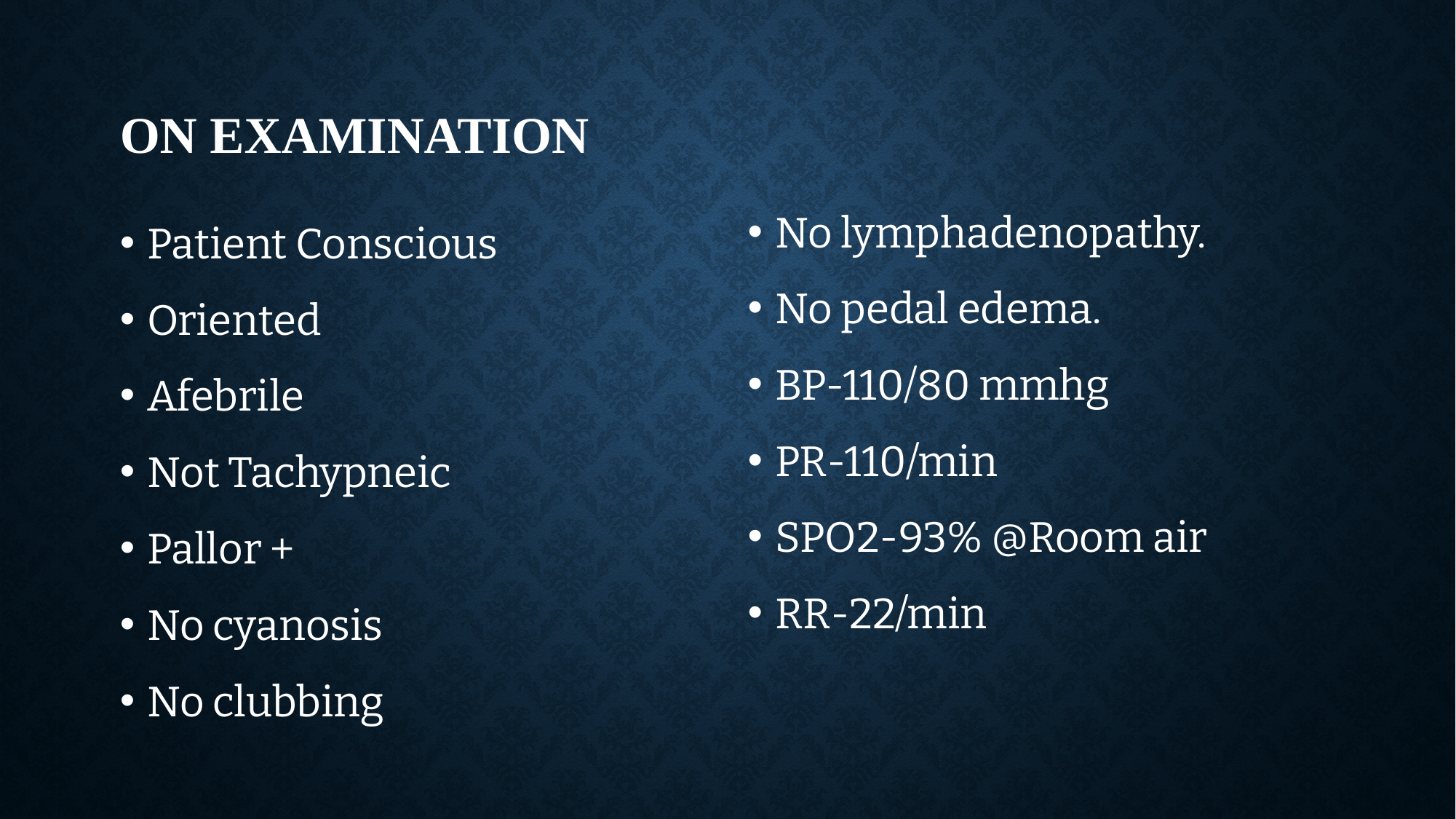

# ON EXAMINATION
No lymphadenopathy.
No pedal edema.
BP-110/80 mmhg
PR-110/min
SPO2-93% @Room air
RR-22/min
Patient Conscious
Oriented
Afebrile
Not Tachypneic
Pallor +
No cyanosis
No clubbing